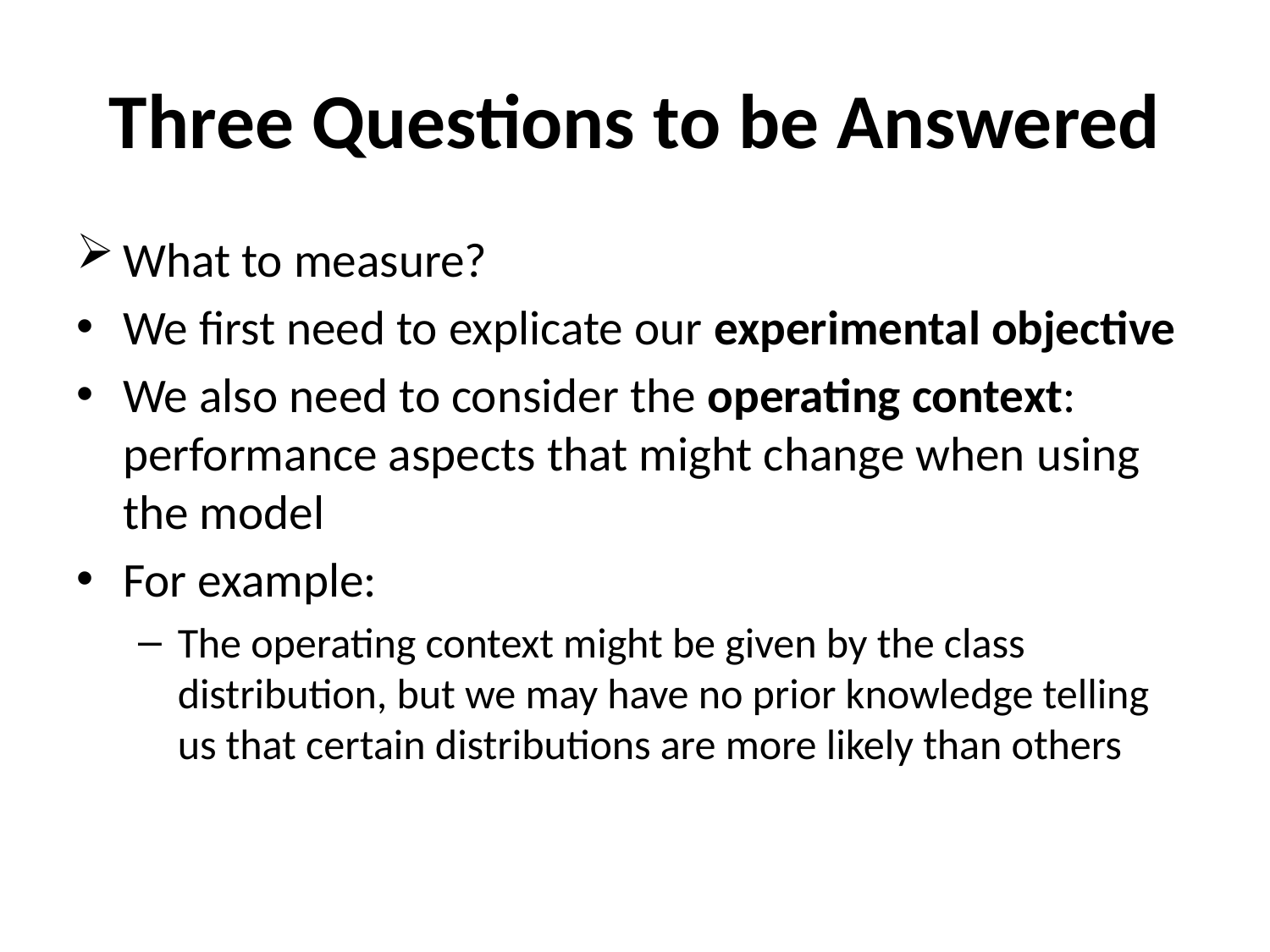

# Three Questions to be Answered
What to measure?
We first need to explicate our experimental objective
We also need to consider the operating context: performance aspects that might change when using the model
For example:
The operating context might be given by the class distribution, but we may have no prior knowledge telling us that certain distributions are more likely than others